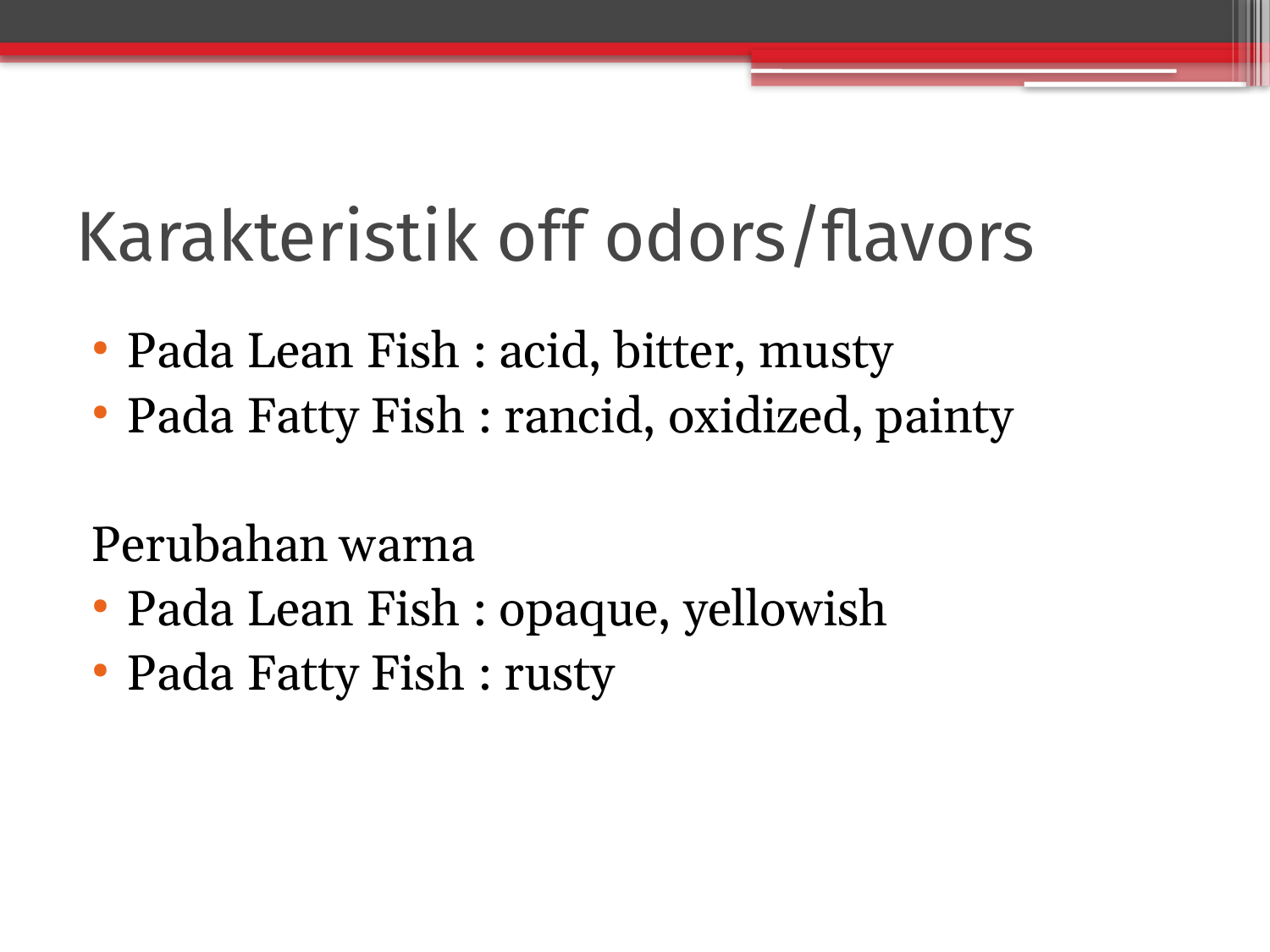

# Karakteristik off odors/flavors
Pada Lean Fish : acid, bitter, musty
Pada Fatty Fish : rancid, oxidized, painty

Perubahan warna
Pada Lean Fish : opaque, yellowish
Pada Fatty Fish : rusty